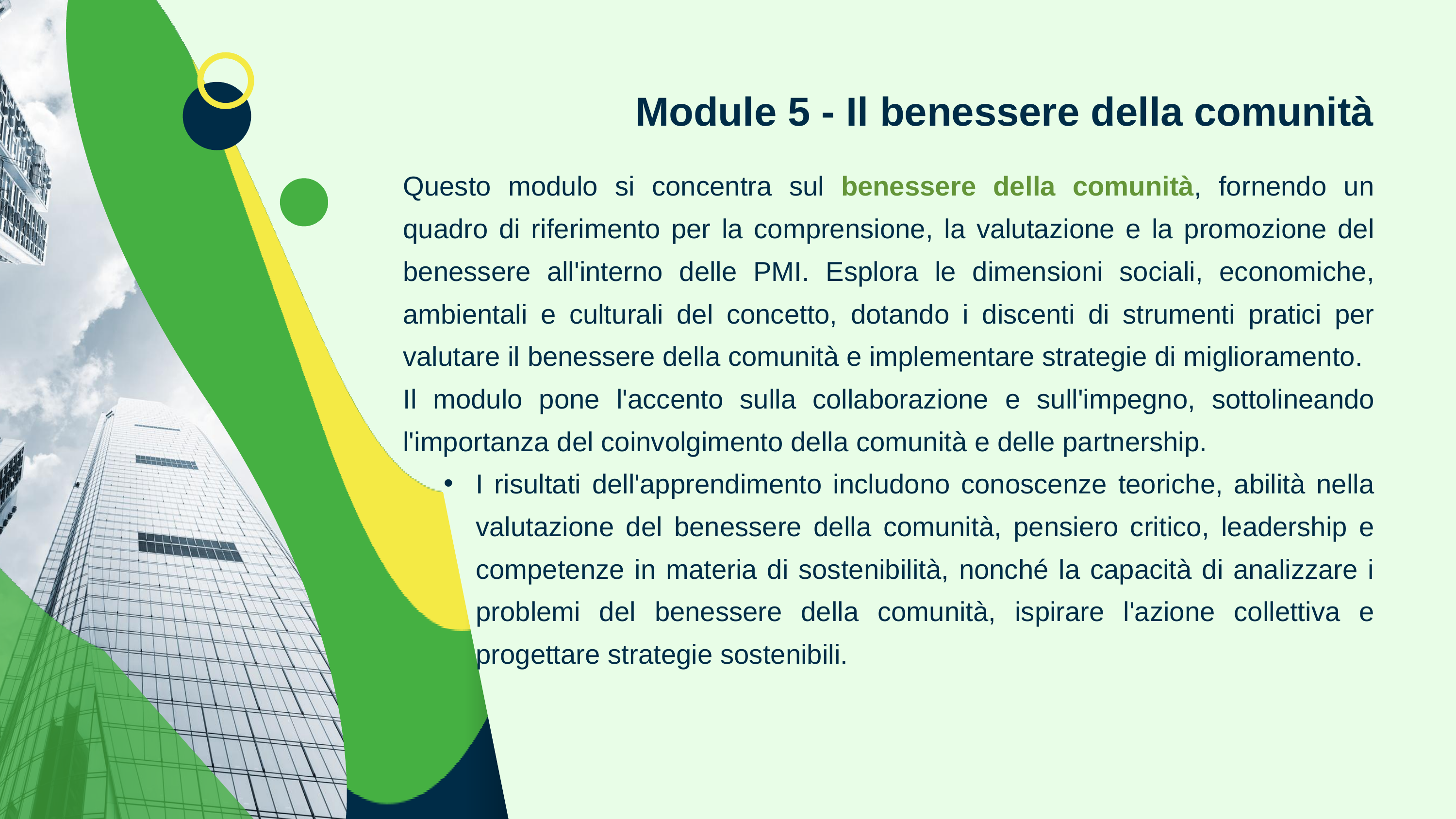

Module 5 - Il benessere della comunità

Questo modulo si concentra sul benessere della comunità, fornendo un quadro di riferimento per la comprensione, la valutazione e la promozione del benessere all'interno delle PMI. Esplora le dimensioni sociali, economiche, ambientali e culturali del concetto, dotando i discenti di strumenti pratici per valutare il benessere della comunità e implementare strategie di miglioramento.
Il modulo pone l'accento sulla collaborazione e sull'impegno, sottolineando l'importanza del coinvolgimento della comunità e delle partnership.
I risultati dell'apprendimento includono conoscenze teoriche, abilità nella valutazione del benessere della comunità, pensiero critico, leadership e competenze in materia di sostenibilità, nonché la capacità di analizzare i problemi del benessere della comunità, ispirare l'azione collettiva e progettare strategie sostenibili.